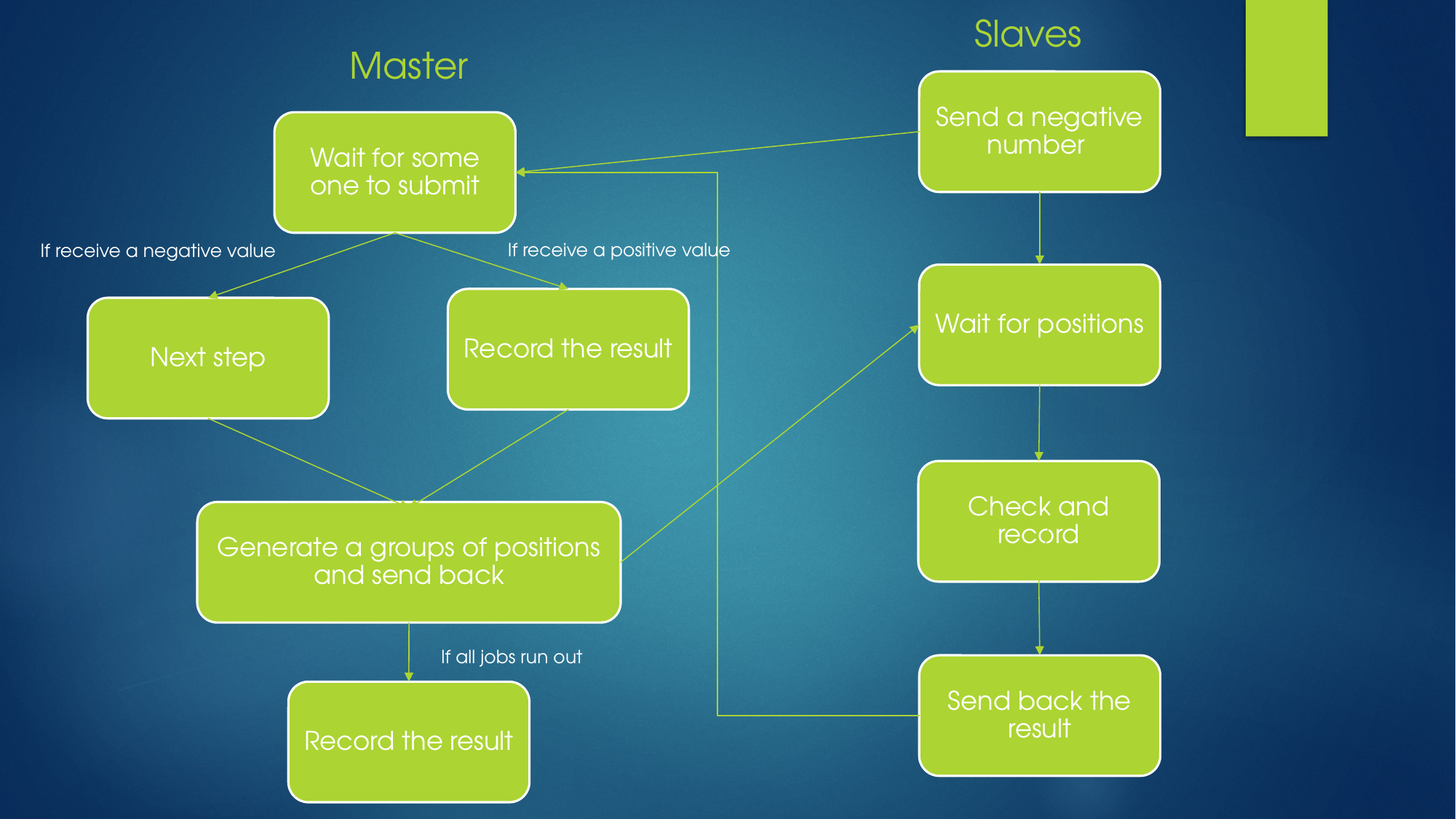

Slaves
Master

Send a negative number

Wait for some one to submit
If receive a positive value
If receive a negative value

Wait for positions

Record the result

Next step

Check and record

Generate a groups of positions and send back
If all jobs run out

Send back the result

Record the result